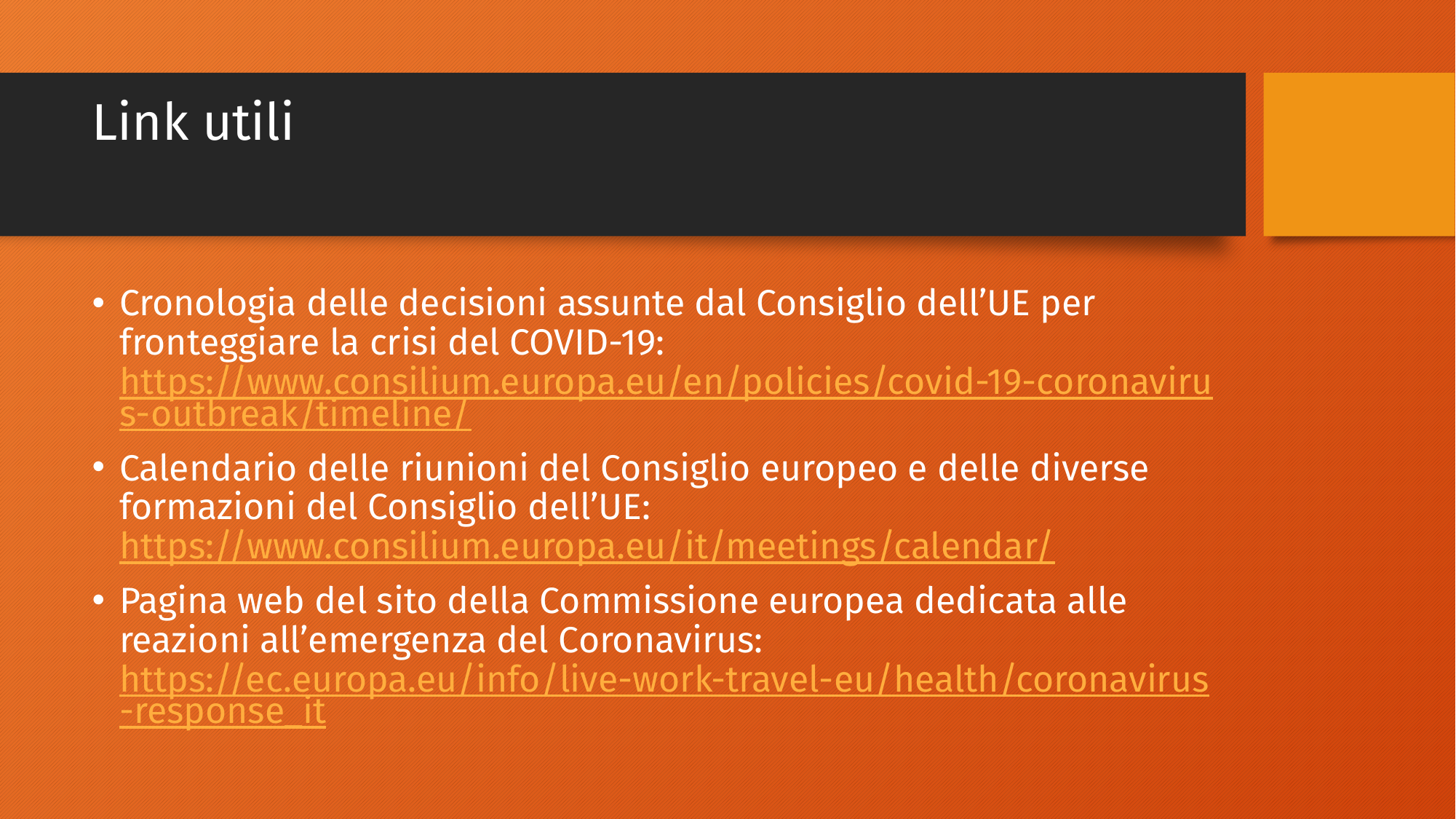

# Link utili
Cronologia delle decisioni assunte dal Consiglio dell’UE per fronteggiare la crisi del COVID-19: https://www.consilium.europa.eu/en/policies/covid-19-coronavirus-outbreak/timeline/
Calendario delle riunioni del Consiglio europeo e delle diverse formazioni del Consiglio dell’UE: https://www.consilium.europa.eu/it/meetings/calendar/
Pagina web del sito della Commissione europea dedicata alle reazioni all’emergenza del Coronavirus: https://ec.europa.eu/info/live-work-travel-eu/health/coronavirus-response_it